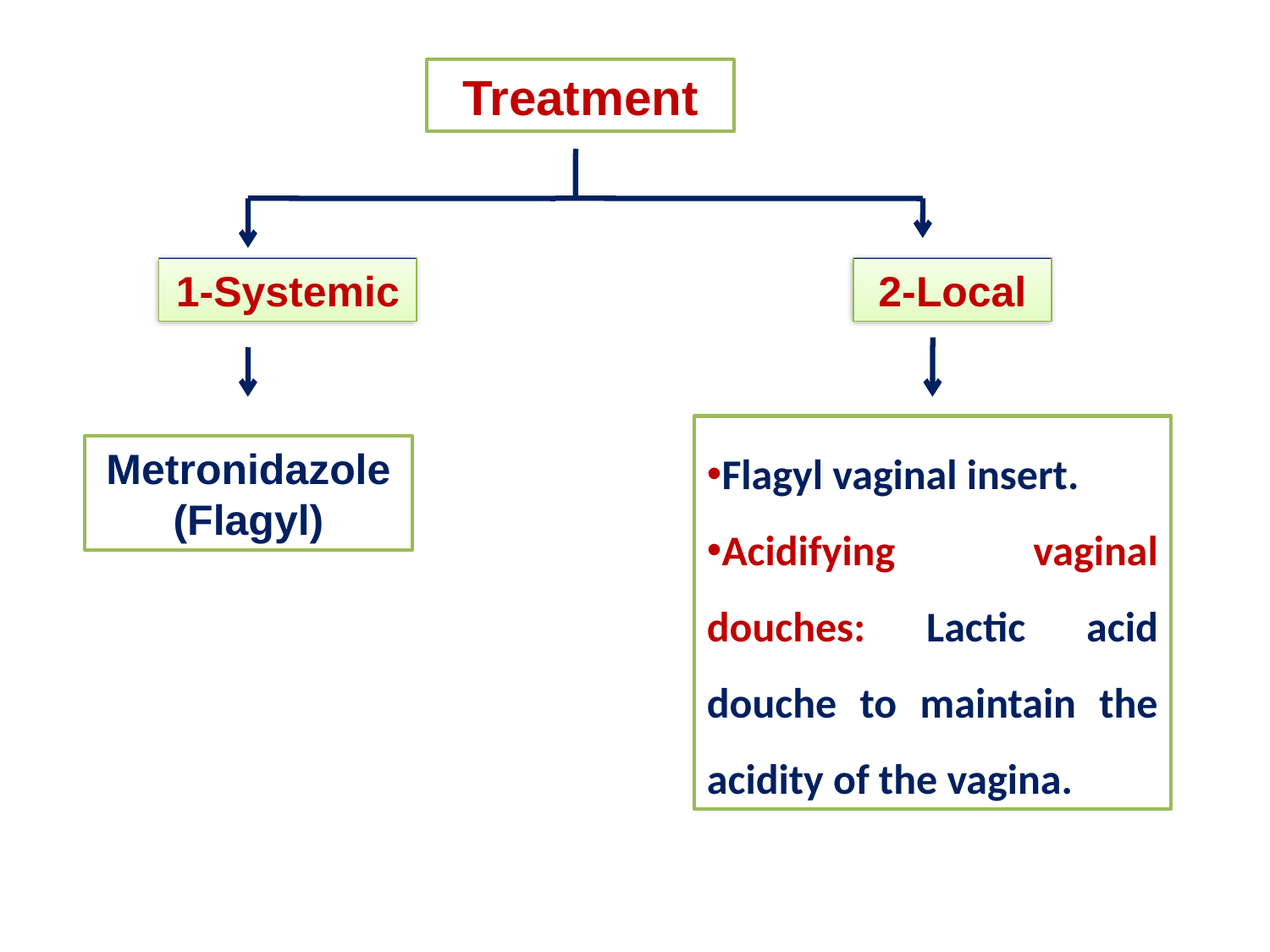

Treatment
1-Systemic
2-Local
Flagyl vaginal insert.
Acidifying vaginal douches: Lactic acid douche to maintain the acidity of the vagina.
Metronidazole (Flagyl)